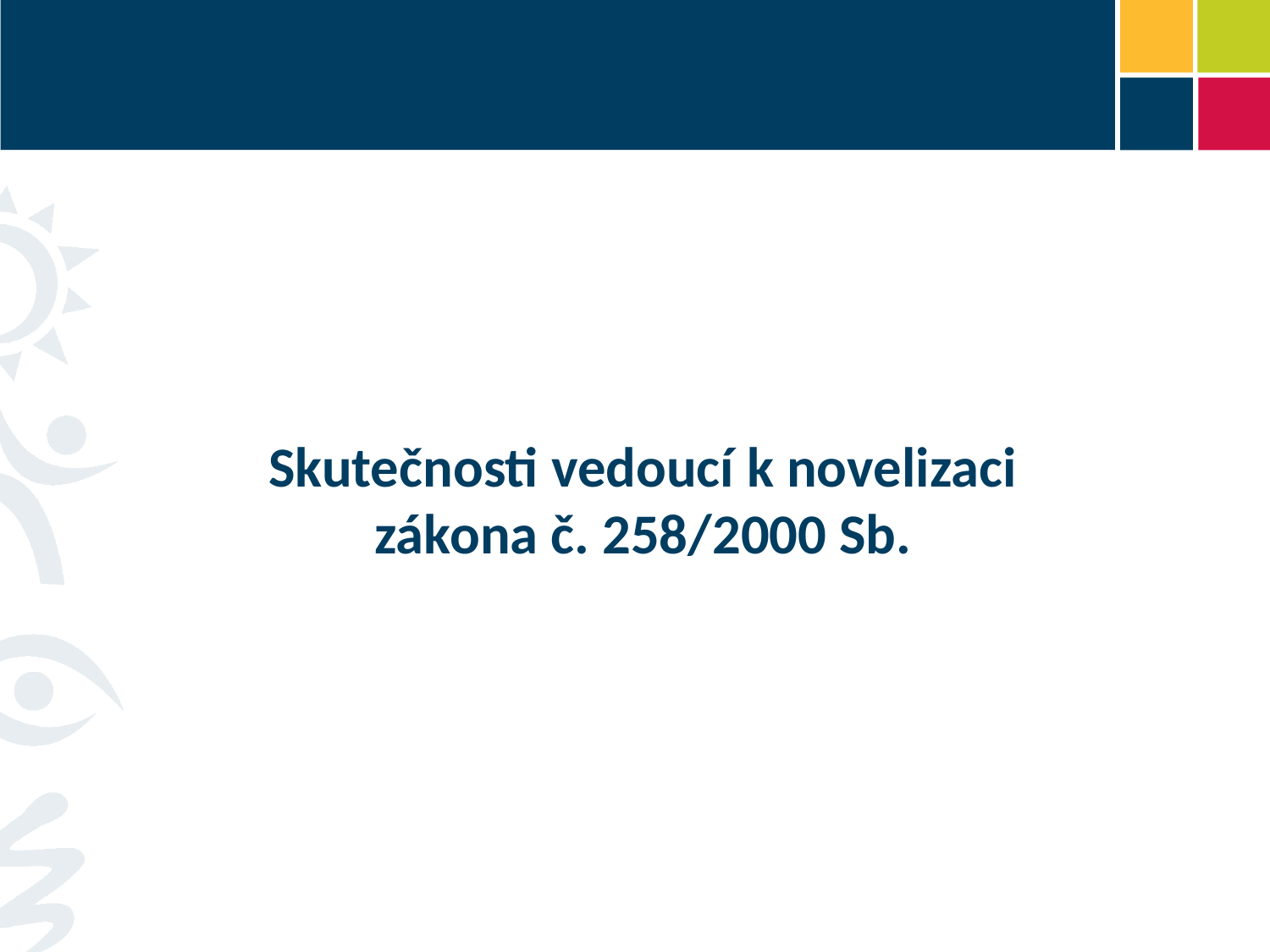

#

Skutečnosti vedoucí k novelizaci zákona č. 258/2000 Sb.